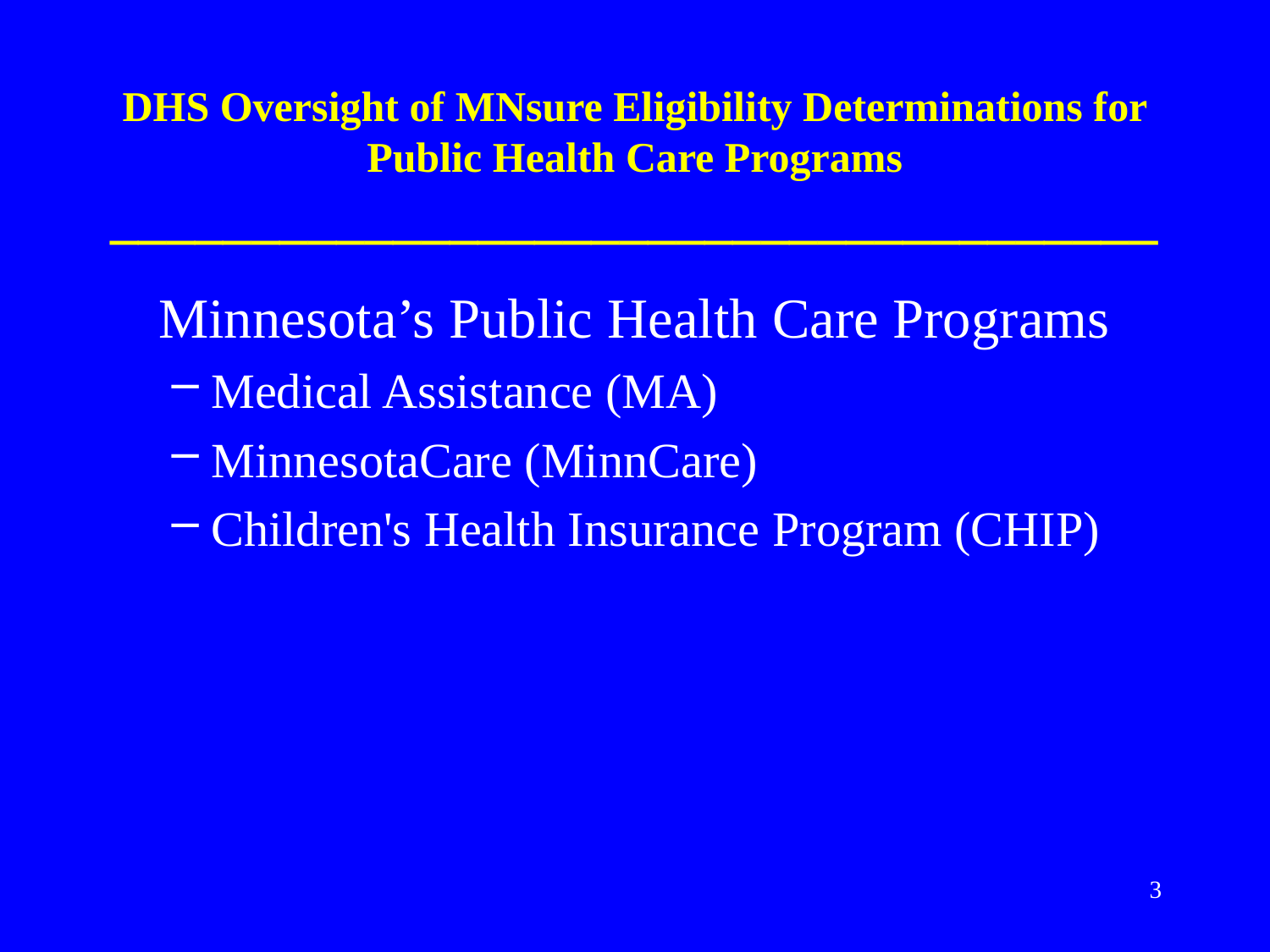

# DHS Oversight of MNsure Eligibility Determinations for Public Health Care Programs _____________________________________
Minnesota’s Public Health Care Programs
Medical Assistance (MA)
MinnesotaCare (MinnCare)
Children's Health Insurance Program (CHIP)
3